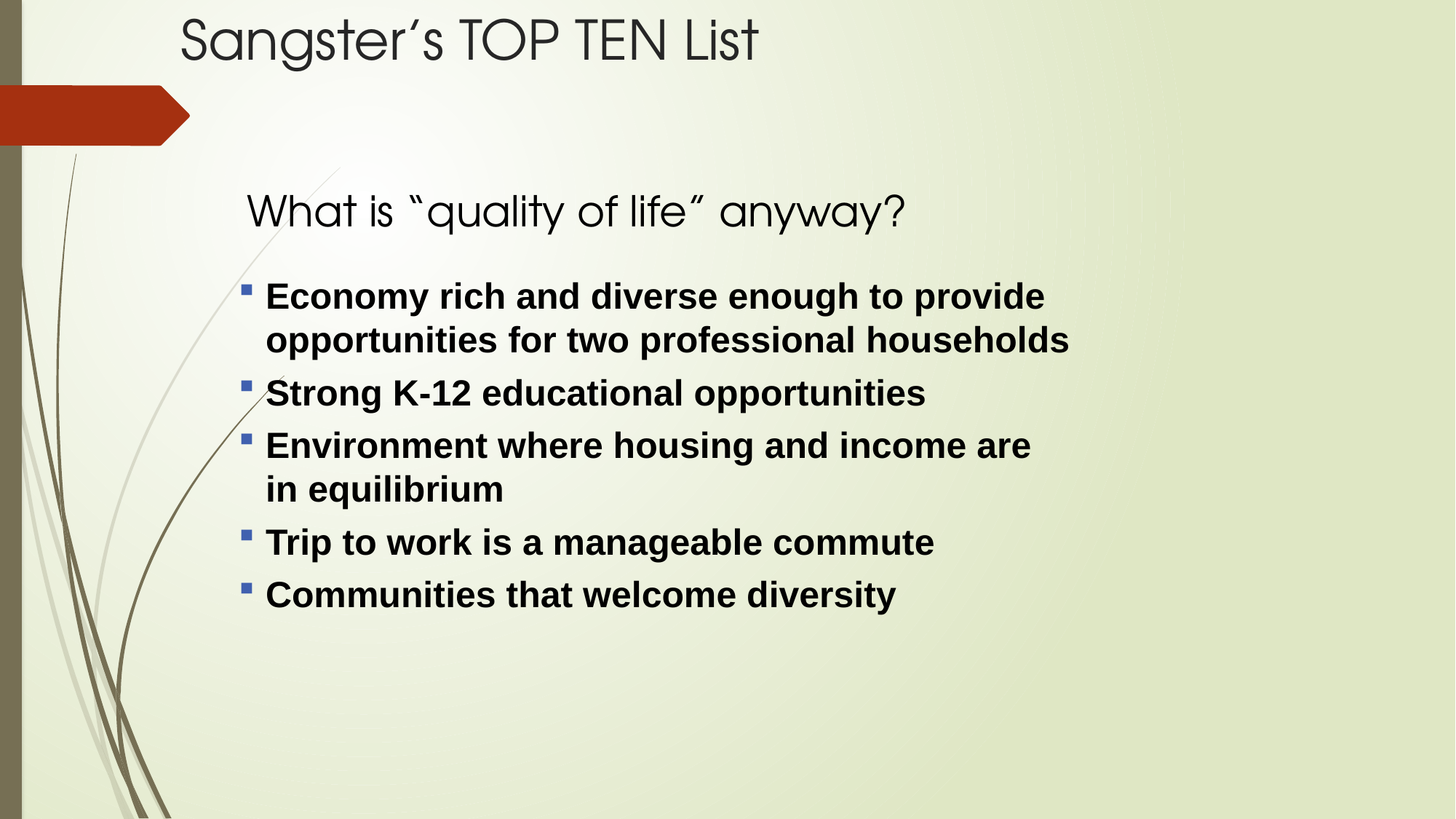

# Sangster’s TOP TEN List
What is “quality of life” anyway?
Economy rich and diverse enough to provide opportunities for two professional households
Strong K-12 educational opportunities
Environment where housing and income are in equilibrium
Trip to work is a manageable commute
Communities that welcome diversity